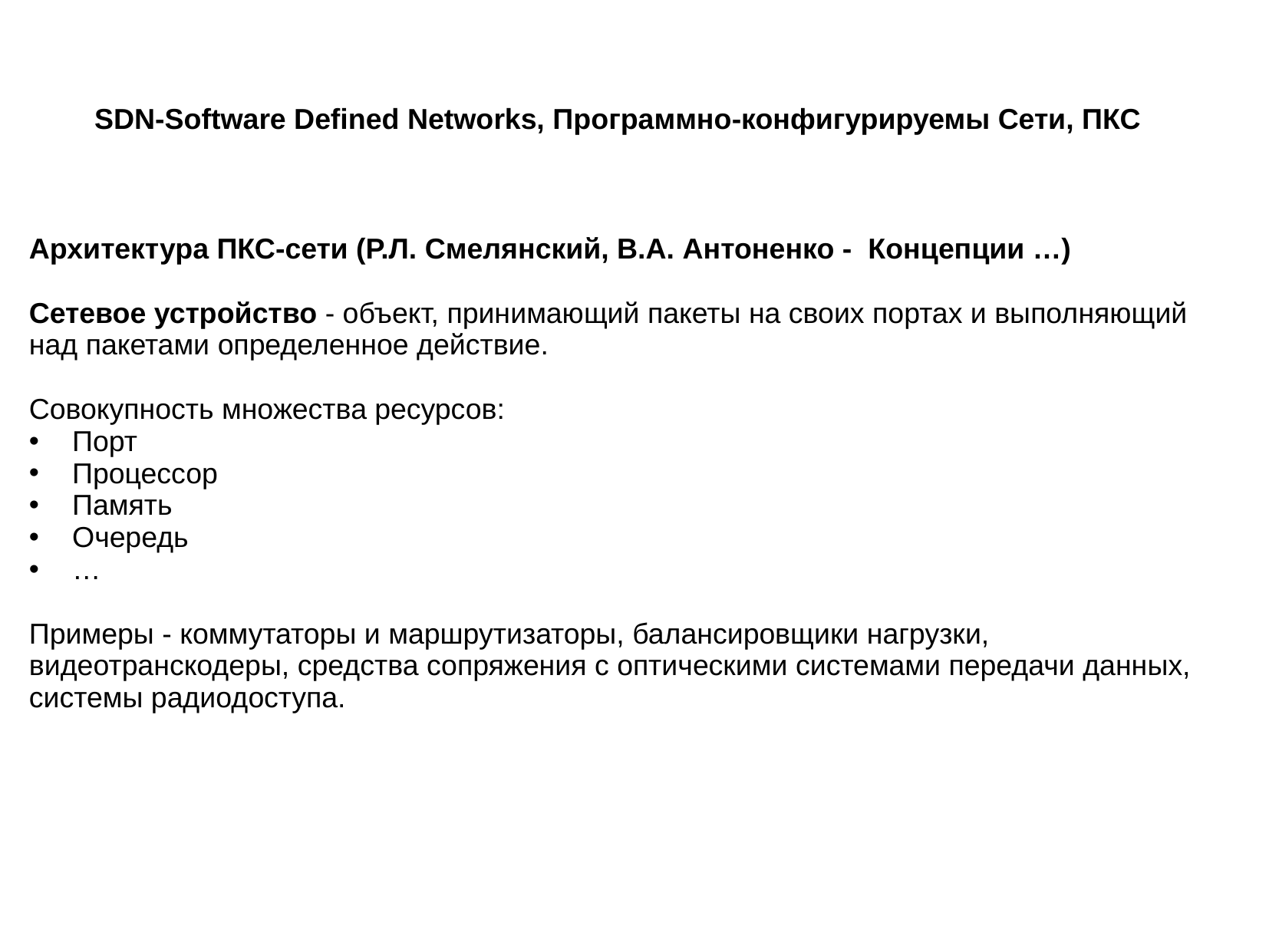

SDN-Software Defined Networks, Программно-конфигурируемы Сети, ПКС
Архитектура ПКС-сети (Р.Л. Смелянский, В.А. Антоненко -  Концепции …)

Сетевое устройство - объект, принимающий пакеты на своих портах и выполняющий над пакетами определенное действие.

Совокупность множества ресурсов:
Порт
Процессор
Память
Очередь
…

Примеры - коммутаторы и маршрутизаторы, балансировщики нагрузки, видеотранскодеры, средства сопряжения с оптическими системами передачи данных, системы радиодоступа.